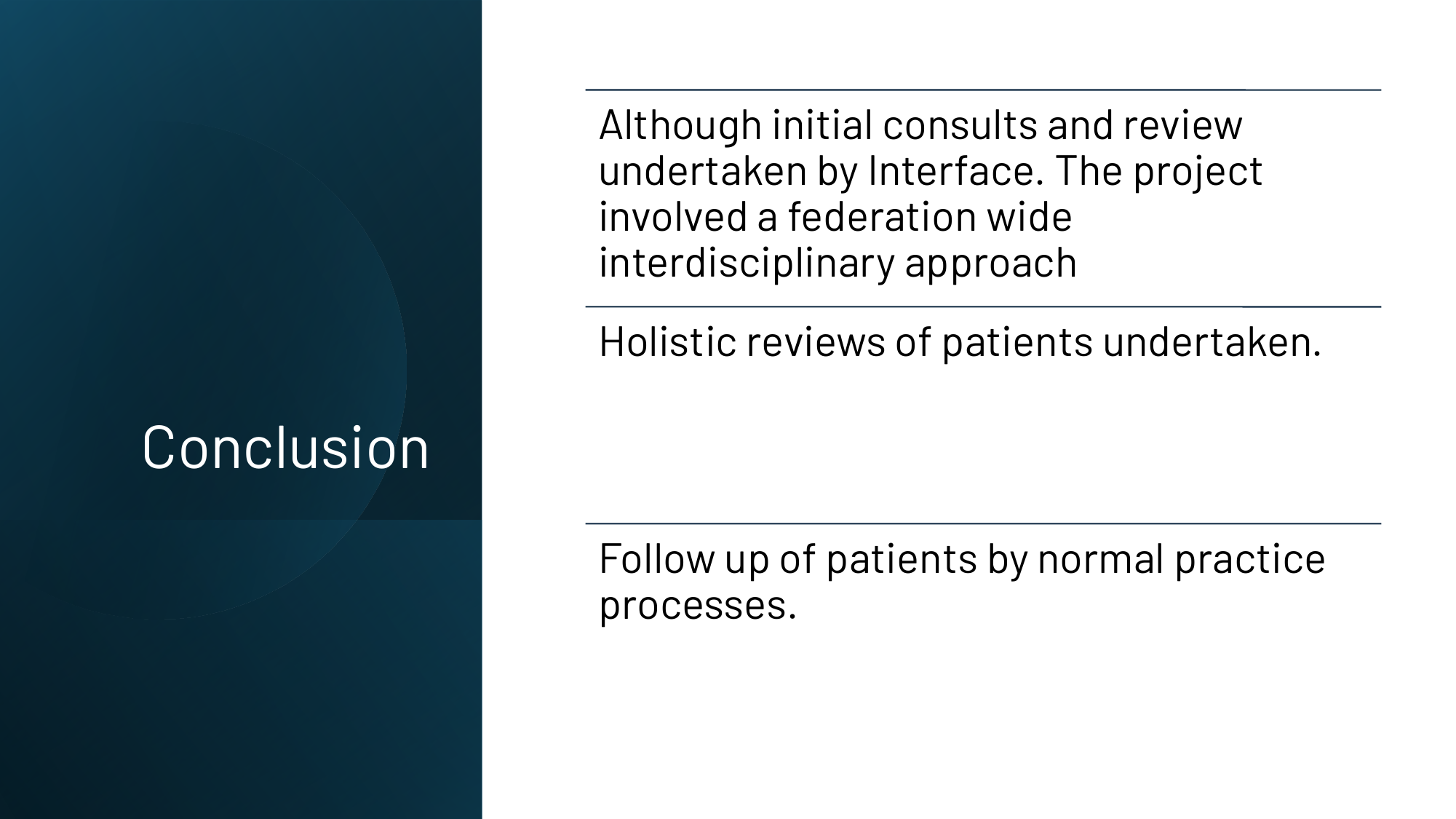

Although initial consults and review undertaken by Interface. The project involved a federation wide interdisciplinary approach
Holistic reviews of patients undertaken.
Follow up of patients by normal practice processes.

# Conclusion